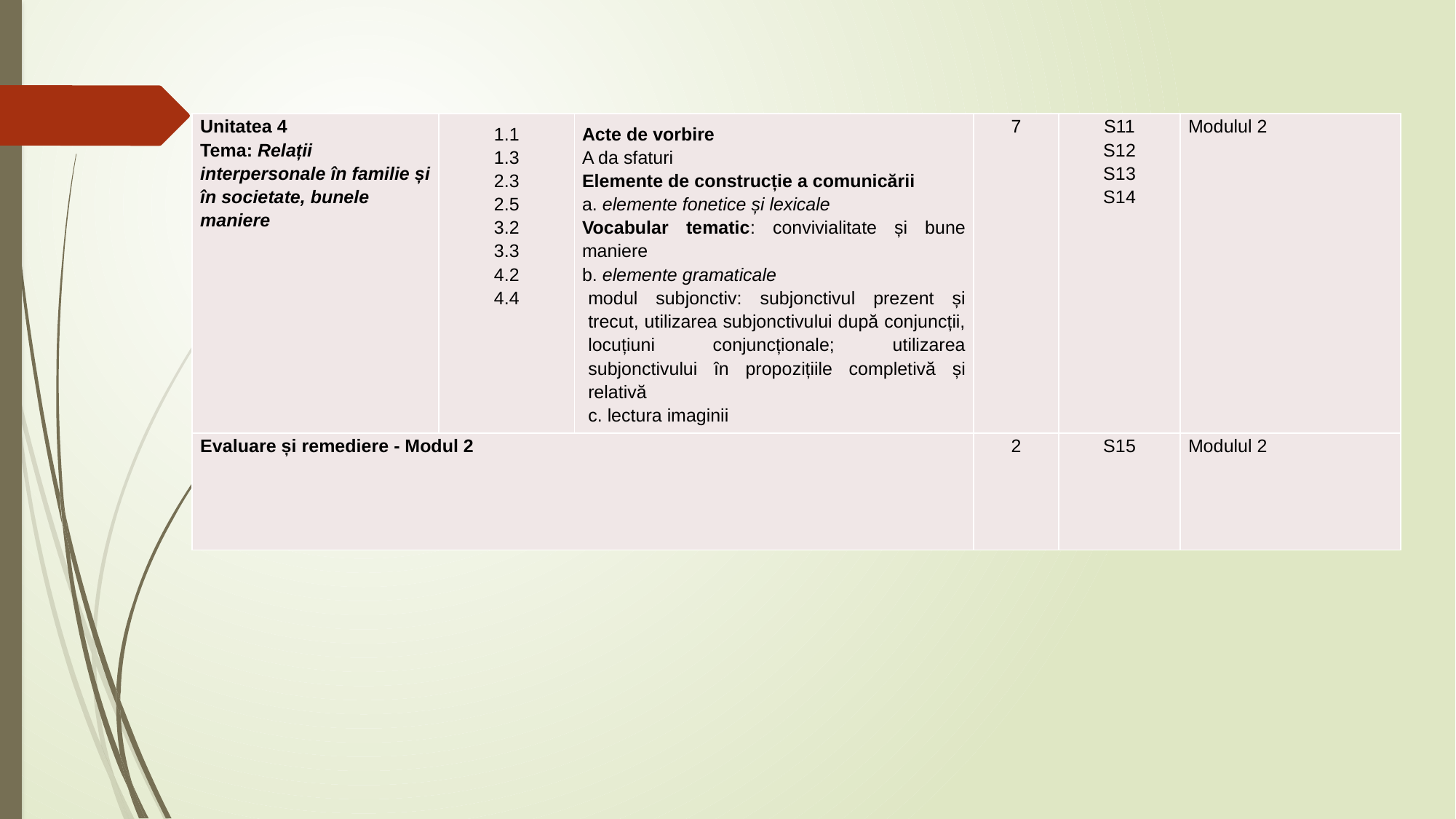

| Unitatea 4 Tema: Relații interpersonale în familie și în societate, bunele maniere | 1.1 1.3 2.3 2.5 3.2 3.3 4.2 4.4 | Acte de vorbire A da sfaturi Elemente de construcție a comunicării a. elemente fonetice și lexicale Vocabular tematic: convivialitate și bune maniere b. elemente gramaticale modul subjonctiv: subjonctivul prezent și trecut, utilizarea subjonctivului după conjuncții, locuțiuni conjuncționale; utilizarea subjonctivului în propozițiile completivă și relativă c. lectura imaginii | 7 | S11 S12 S13 S14 | Modulul 2 |
| --- | --- | --- | --- | --- | --- |
| Evaluare și remediere - Modul 2 |  |  | 2 | S15 | Modulul 2 |